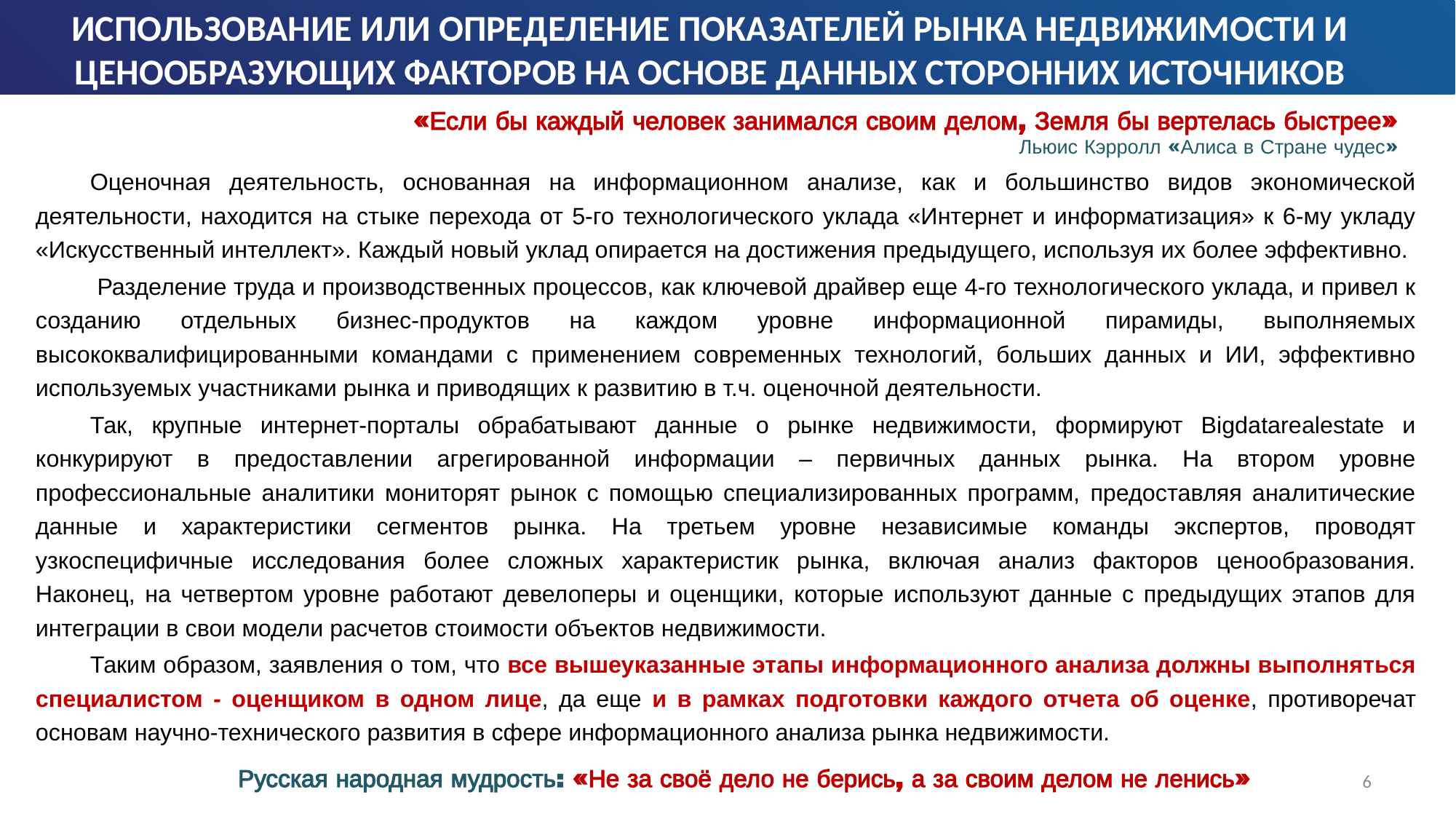

ИСПОЛЬЗОВАНИЕ ИЛИ ОПРЕДЕЛЕНИЕ ПОКАЗАТЕЛЕЙ РЫНКА НЕДВИЖИМОСТИ И ЦЕНООБРАЗУЮЩИХ ФАКТОРОВ НА ОСНОВЕ ДАННЫХ СТОРОННИХ ИСТОЧНИКОВ
«Если бы каждый человек занимался своим делом, Земля бы вертелась быстрее»
Льюис Кэрролл «Алиса в Стране чудес»
Оценочная деятельность, основанная на информационном анализе, как и большинство видов экономической деятельности, находится на стыке перехода от 5-го технологического уклада «Интернет и информатизация» к 6-му укладу «Искусственный интеллект». Каждый новый уклад опирается на достижения предыдущего, используя их более эффективно.
 Разделение труда и производственных процессов, как ключевой драйвер еще 4-го технологического уклада, и привел к созданию отдельных бизнес-продуктов на каждом уровне информационной пирамиды, выполняемых высококвалифицированными командами с применением современных технологий, больших данных и ИИ, эффективно используемых участниками рынка и приводящих к развитию в т.ч. оценочной деятельности.
Так, крупные интернет-порталы обрабатывают данные о рынке недвижимости, формируют Bigdatarealestate и конкурируют в предоставлении агрегированной информации – первичных данных рынка. На втором уровне профессиональные аналитики мониторят рынок с помощью специализированных программ, предоставляя аналитические данные и характеристики сегментов рынка. На третьем уровне независимые команды экспертов, проводят узкоспецифичные исследования более сложных характеристик рынка, включая анализ факторов ценообразования. Наконец, на четвертом уровне работают девелоперы и оценщики, которые используют данные с предыдущих этапов для интеграции в свои модели расчетов стоимости объектов недвижимости.
Таким образом, заявления о том, что все вышеуказанные этапы информационного анализа должны выполняться специалистом - оценщиком в одном лице, да еще и в рамках подготовки каждого отчета об оценке, противоречат основам научно-технического развития в сфере информационного анализа рынка недвижимости.
Русская народная мудрость: «Не за своё дело не берись, а за своим делом не ленись»
6